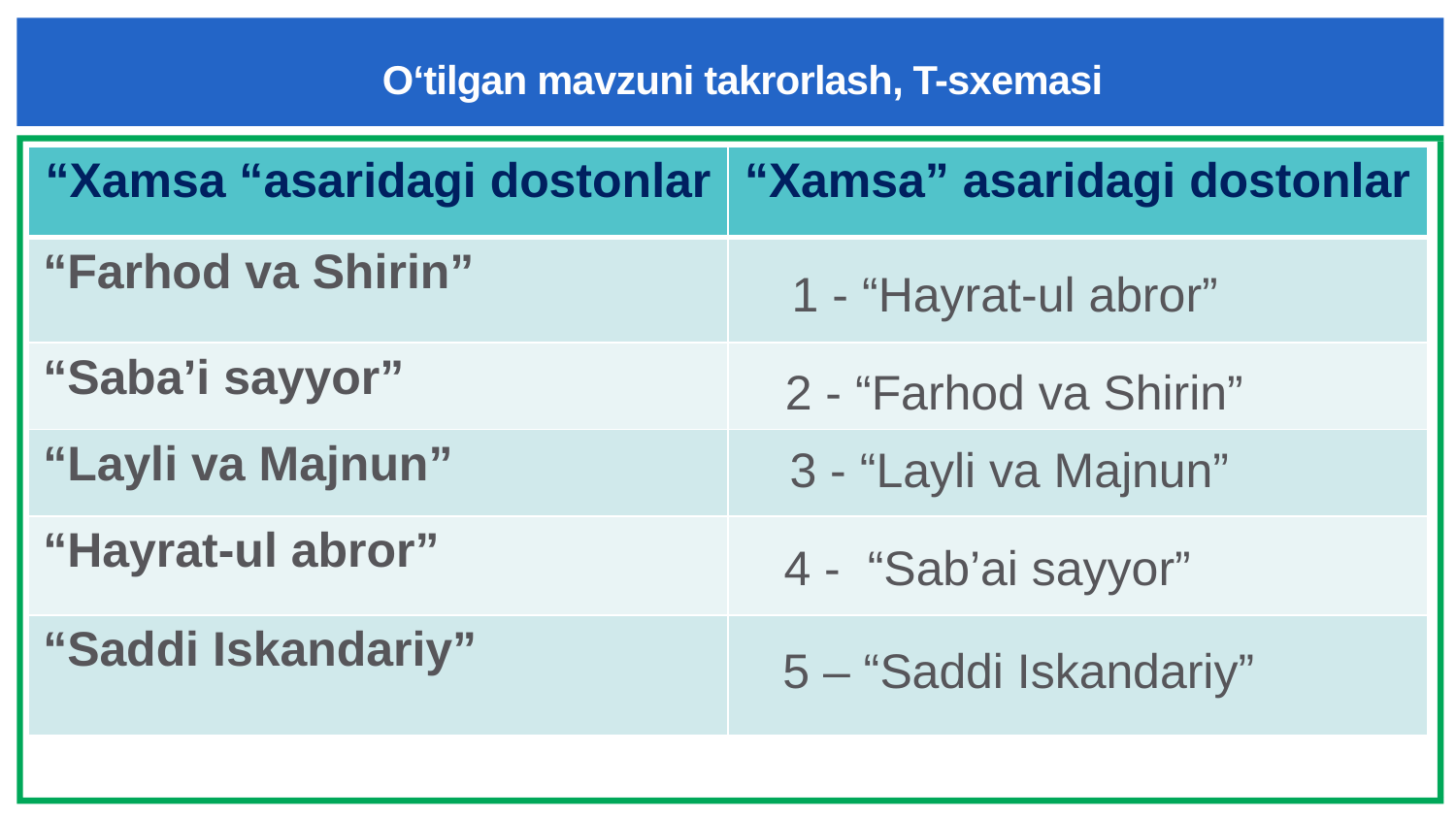

# O‘tilgan mavzuni takrorlash, T-sxemasi
| “Xamsa “asaridagi dostonlar | “Xamsa” asaridagi dostonlar |
| --- | --- |
| “Farhod va Shirin” |  |
| “Saba’i sayyor” |  |
| “Layli va Majnun” |  |
| “Hayrat-ul abror” |  |
| “Saddi Iskandariy” |  |
1 - “Hayrat-ul abror”
2 - “Farhod va Shirin”
3 - “Layli va Majnun”
4 -  “Sab’ai sayyor”
5 – “Saddi Iskandariy”